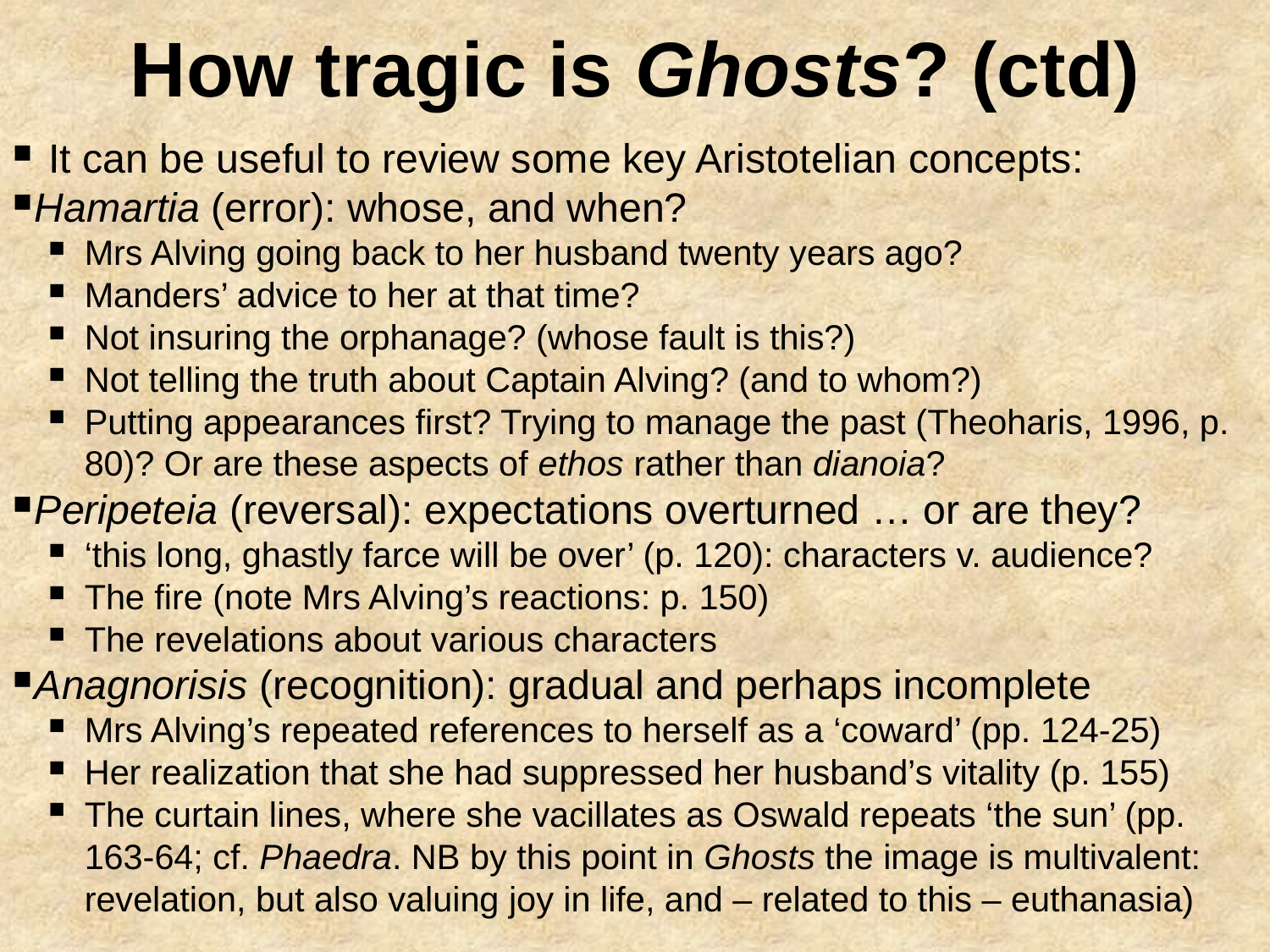

# How tragic is Ghosts? (ctd)
It can be useful to review some key Aristotelian concepts:
Hamartia (error): whose, and when?
Mrs Alving going back to her husband twenty years ago?
Manders’ advice to her at that time?
Not insuring the orphanage? (whose fault is this?)
Not telling the truth about Captain Alving? (and to whom?)
Putting appearances first? Trying to manage the past (Theoharis, 1996, p. 80)? Or are these aspects of ethos rather than dianoia?
Peripeteia (reversal): expectations overturned … or are they?
‘this long, ghastly farce will be over’ (p. 120): characters v. audience?
The fire (note Mrs Alving’s reactions: p. 150)
The revelations about various characters
Anagnorisis (recognition): gradual and perhaps incomplete
Mrs Alving’s repeated references to herself as a ‘coward’ (pp. 124-25)
Her realization that she had suppressed her husband’s vitality (p. 155)
The curtain lines, where she vacillates as Oswald repeats ‘the sun’ (pp. 163-64; cf. Phaedra. NB by this point in Ghosts the image is multivalent: revelation, but also valuing joy in life, and – related to this – euthanasia)